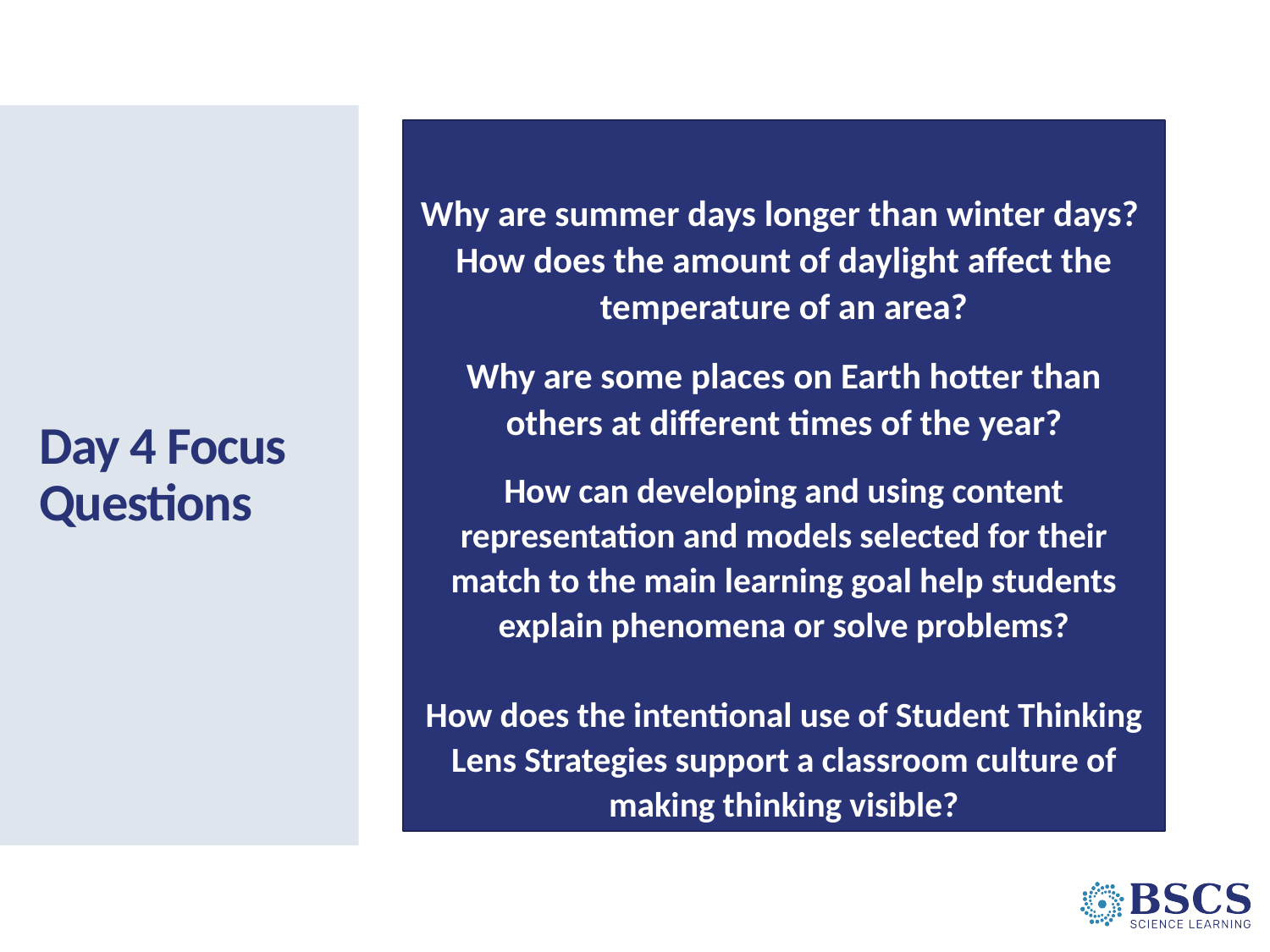

Why are summer days longer than winter days?  How does the amount of daylight affect the temperature of an area?
Why are some places on Earth hotter than others at different times of the year?
How can developing and using content representation and models selected for their match to the main learning goal help students explain phenomena or solve problems?

How does the intentional use of Student Thinking Lens Strategies support a classroom culture of making thinking visible?

# Day 4 Focus Questions